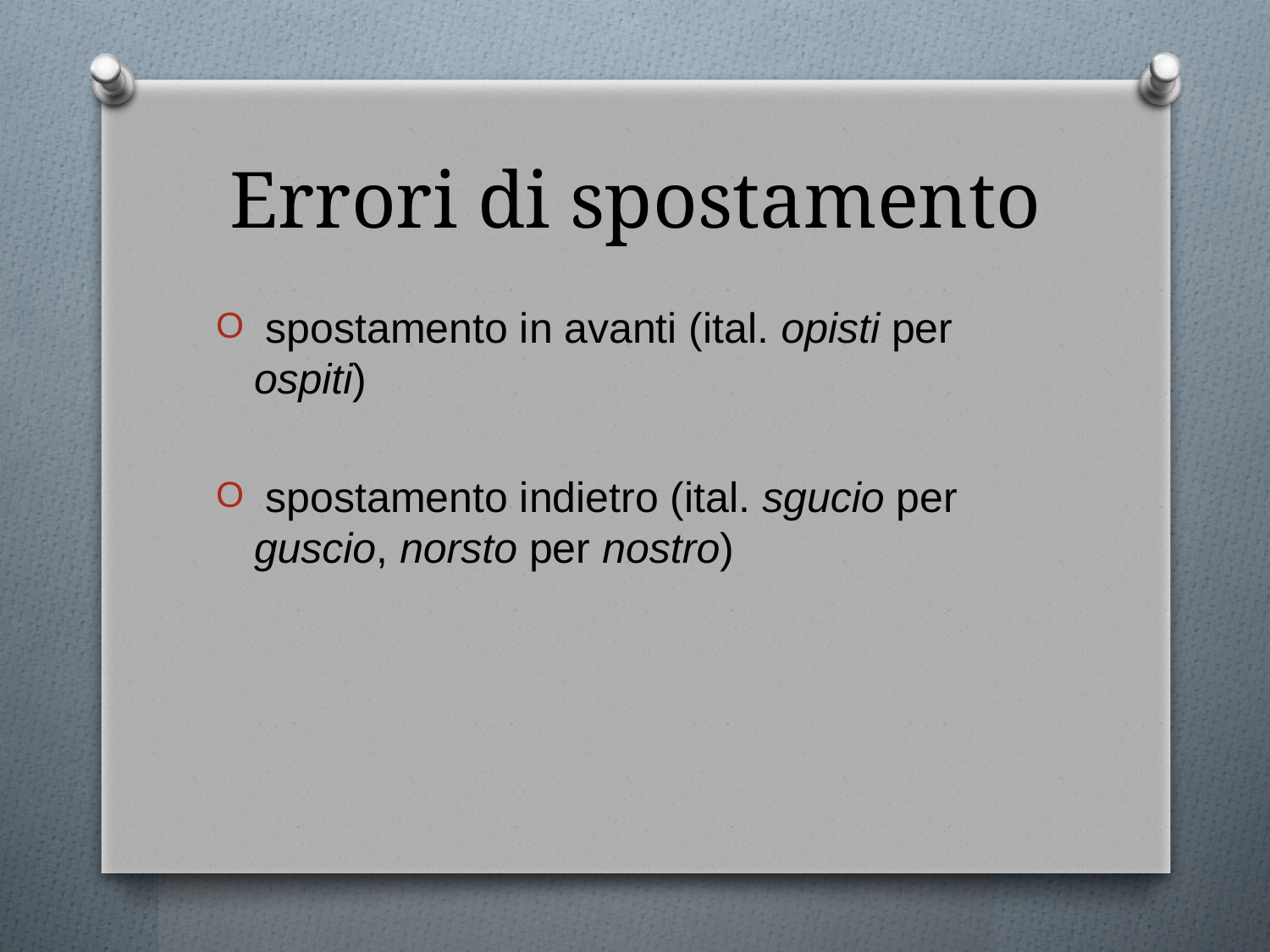

# Errori di spostamento
 spostamento in avanti (ital. opisti per ospiti)

 spostamento indietro (ital. sgucio per guscio, norsto per nostro)